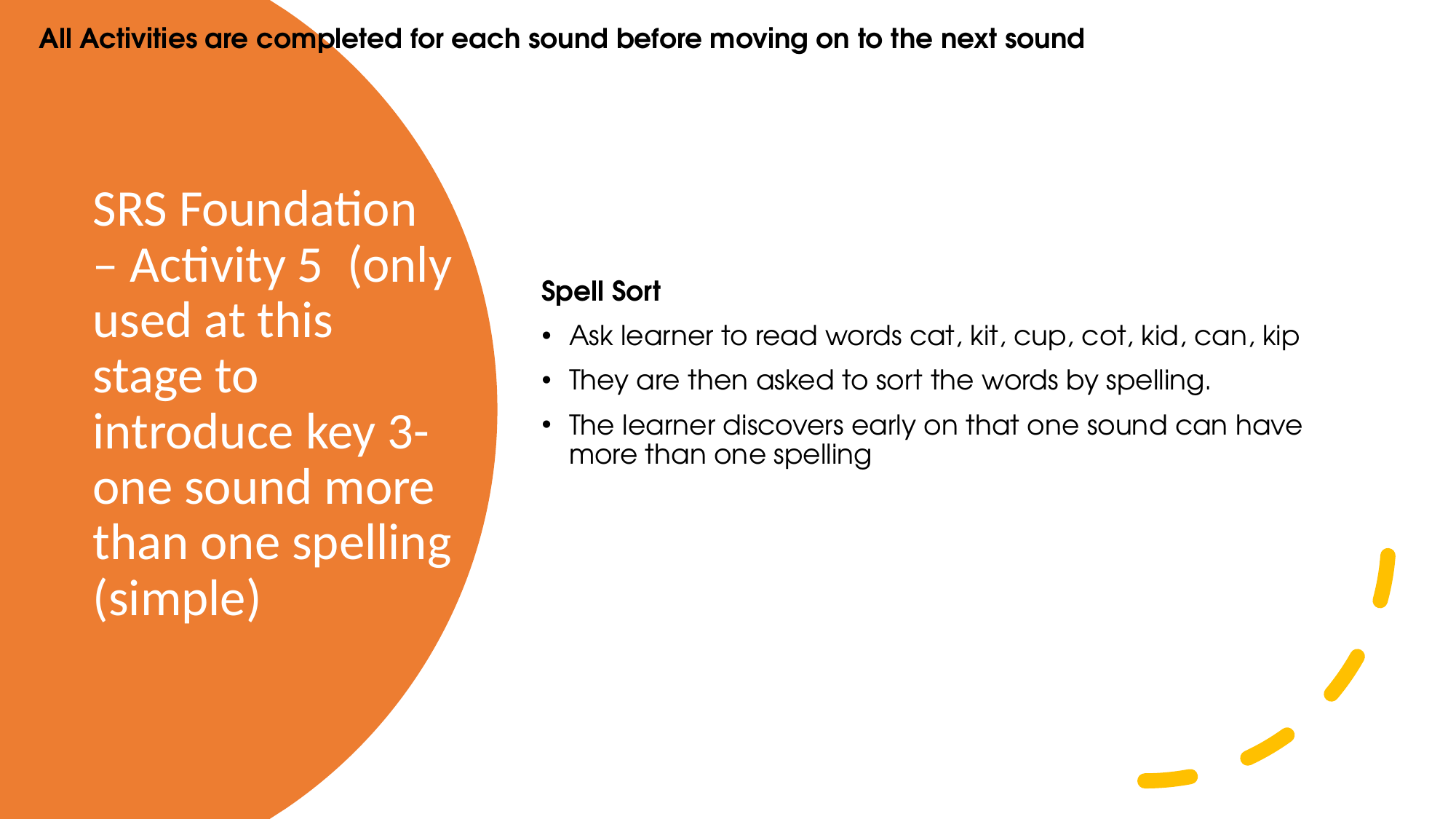

All Activities are completed for each sound before moving on to the next sound
Spell Sort
Ask learner to read words cat, kit, cup, cot, kid, can, kip
They are then asked to sort the words by spelling.
The learner discovers early on that one sound can have more than one spelling

# SRS Foundation – Activity 5  (only used at this stage to  introduce key 3- one sound more than one spelling (simple)